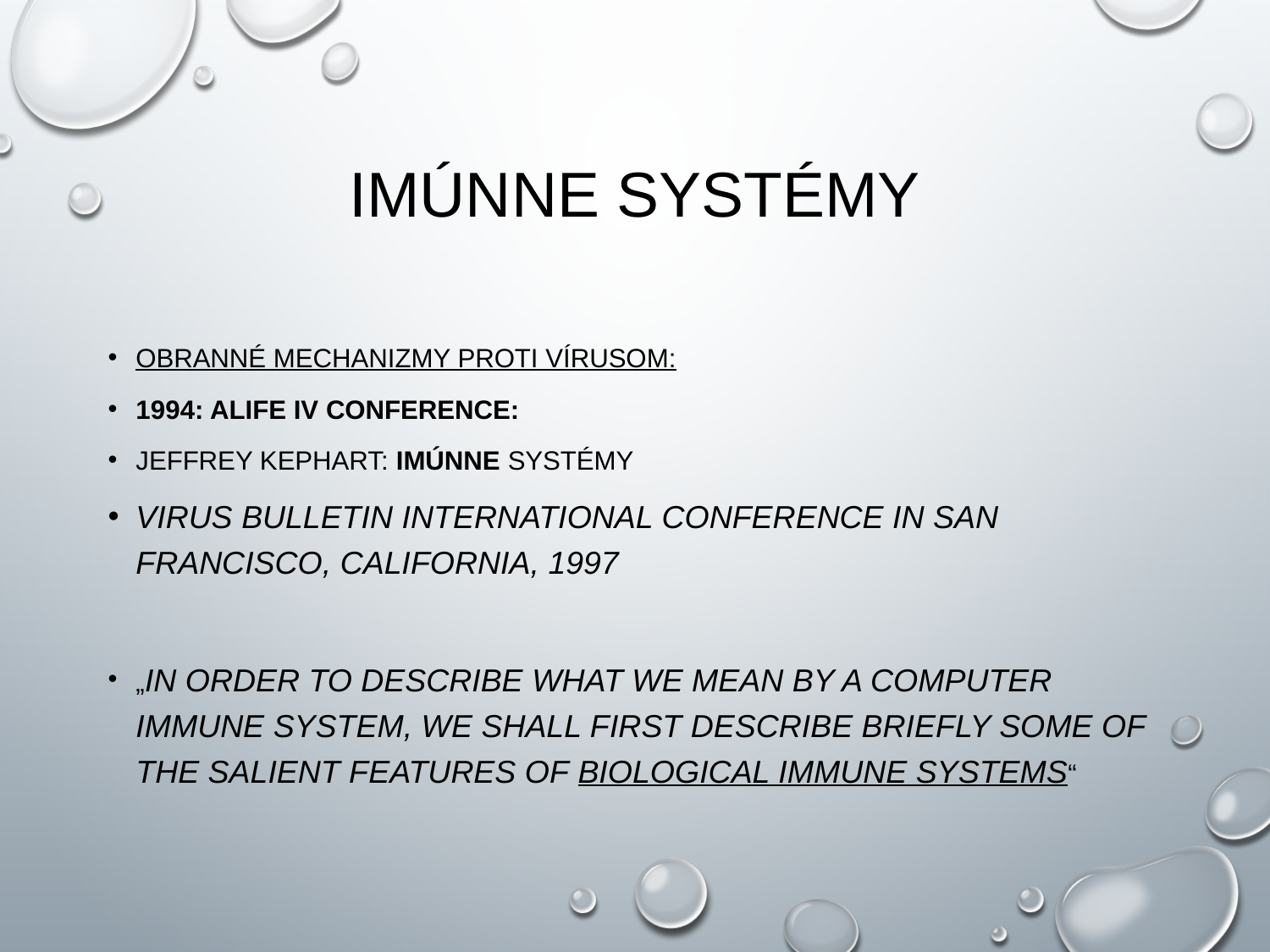

# Imúnne systémy
Obranné mechanizmy proti vírusom:
1994: ALife IV Conference:
Jeffrey Kephart: imúnne systémy
Virus Bulletin International Conference in San Francisco, California, 1997

„In order to describe what we mean by a computer immune system, we shall first describe briefly some of the salient features of biological immune systems“